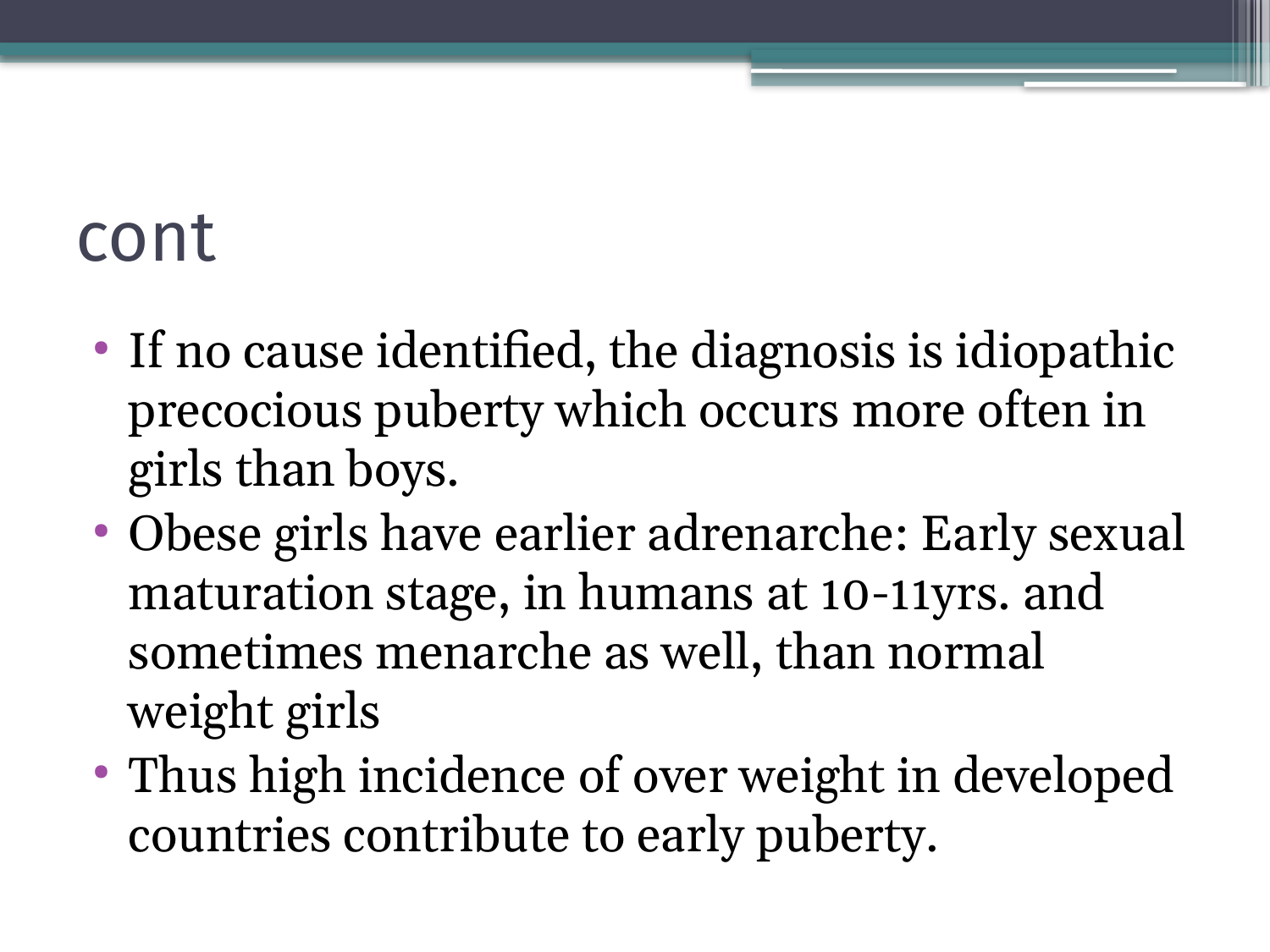

# cont
If no cause identified, the diagnosis is idiopathic precocious puberty which occurs more often in girls than boys.
Obese girls have earlier adrenarche: Early sexual maturation stage, in humans at 10-11yrs. and sometimes menarche as well, than normal weight girls
Thus high incidence of over weight in developed countries contribute to early puberty.